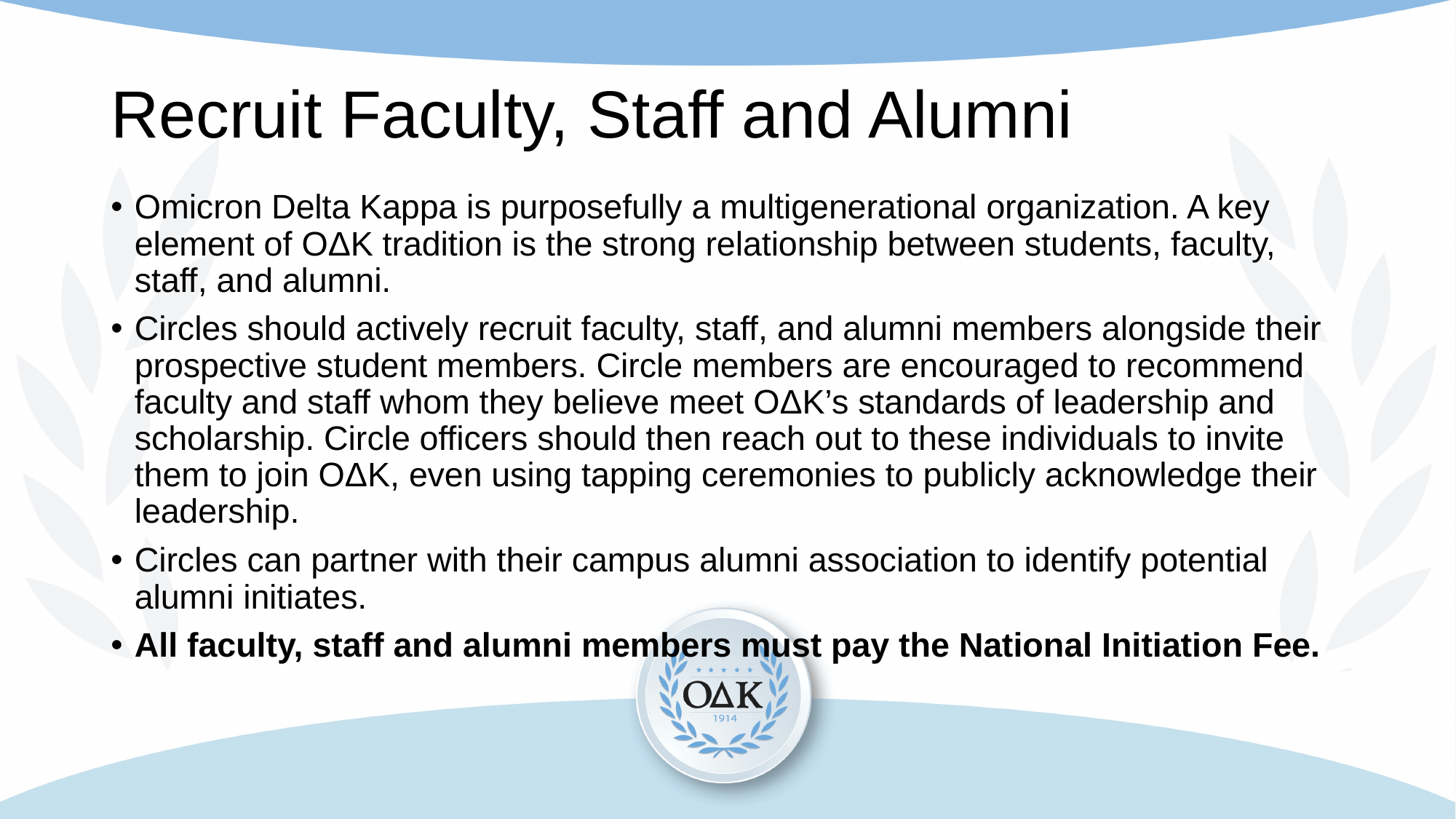

# Recruit Faculty, Staff and Alumni
Omicron Delta Kappa is purposefully a multigenerational organization. A key element of OΔK tradition is the strong relationship between students, faculty, staff, and alumni.
Circles should actively recruit faculty, staff, and alumni members alongside their prospective student members. Circle members are encouraged to recommend faculty and staff whom they believe meet OΔK’s standards of leadership and scholarship. Circle officers should then reach out to these individuals to invite them to join OΔK, even using tapping ceremonies to publicly acknowledge their leadership.
Circles can partner with their campus alumni association to identify potential alumni initiates.
All faculty, staff and alumni members must pay the National Initiation Fee.